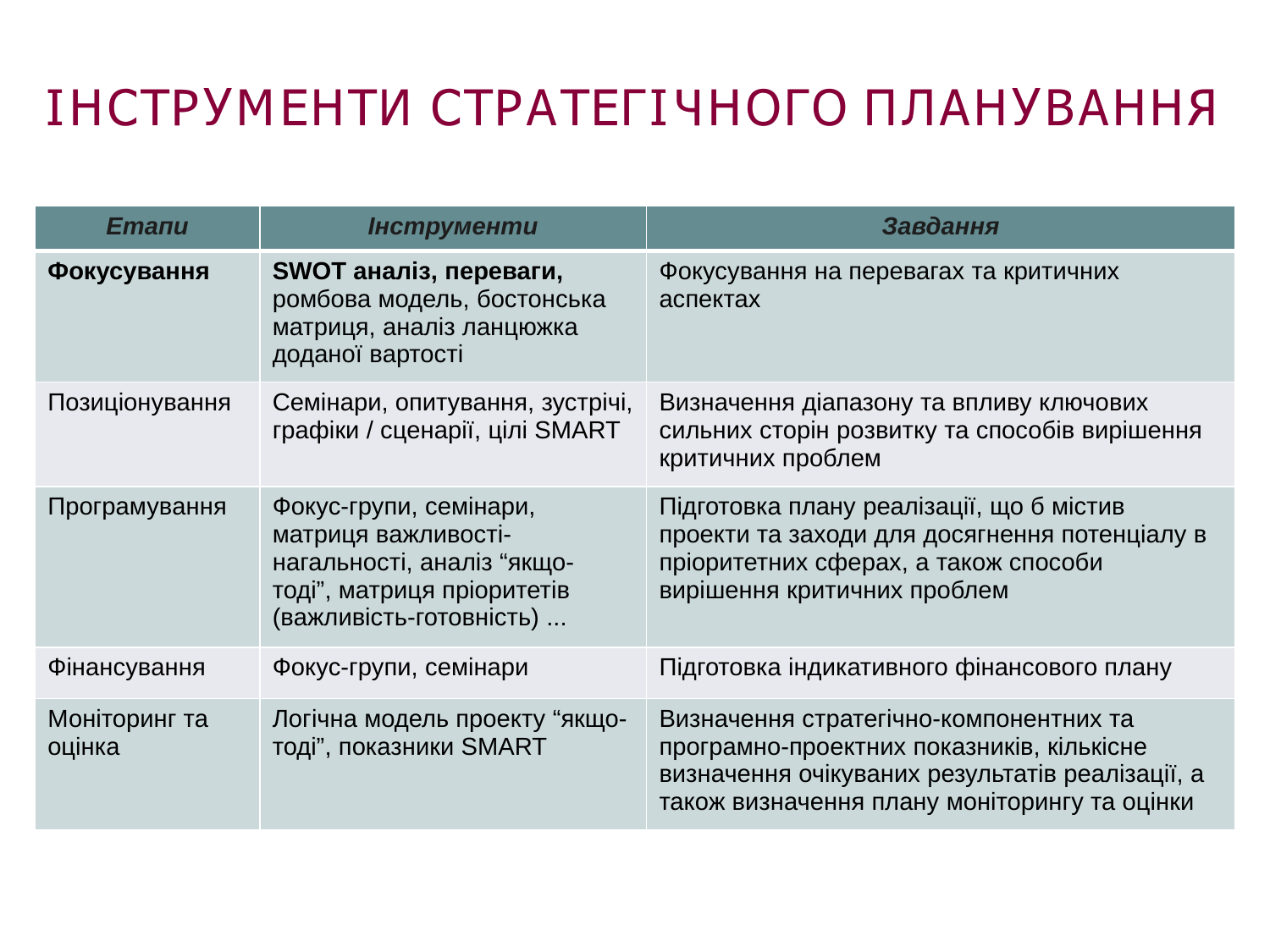

# ІНСТРУМЕНТИ СТРАТЕГІЧНОГО ПЛАНУВАННЯ
| Етапи | Інструменти | Завдання |
| --- | --- | --- |
| Фокусування | SWOT аналіз, переваги, ромбова модель, бостонська матриця, аналіз ланцюжка доданої вартості | Фокусування на перевагах та критичних аспектах |
| Позиціонування | Семінари, опитування, зустрічі, графіки / сценарії, цілі SMART | Визначення діапазону та впливу ключових сильних сторін розвитку та способів вирішення критичних проблем |
| Програмування | Фокус-групи, семінари, матриця важливості-нагальності, аналіз “якщо-тоді”, матриця пріоритетів (важливість-готовність) ... | Підготовка плану реалізації, що б містив проекти та заходи для досягнення потенціалу в пріоритетних сферах, а також способи вирішення критичних проблем |
| Фінансування | Фокус-групи, семінари | Підготовка індикативного фінансового плану |
| Моніторинг та оцінка | Логічна модель проекту “якщо-тоді”, показники SMART | Визначення стратегічно-компонентних та програмно-проектних показників, кількісне визначення очікуваних результатів реалізації, а також визначення плану моніторингу та оцінки |